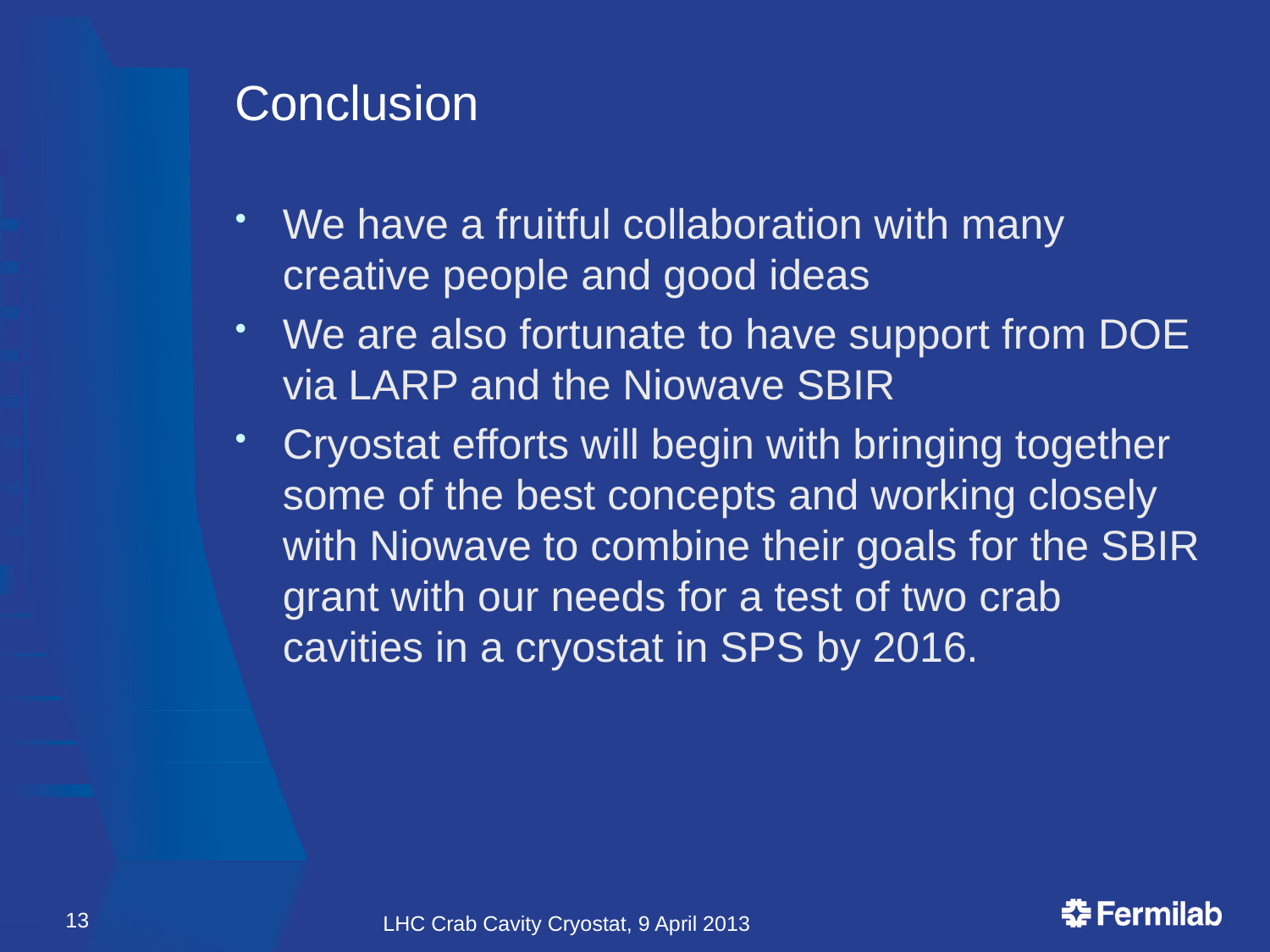

# Conclusion
We have a fruitful collaboration with many creative people and good ideas
We are also fortunate to have support from DOE via LARP and the Niowave SBIR
Cryostat efforts will begin with bringing together some of the best concepts and working closely with Niowave to combine their goals for the SBIR grant with our needs for a test of two crab cavities in a cryostat in SPS by 2016.
13
LHC Crab Cavity Cryostat, 9 April 2013